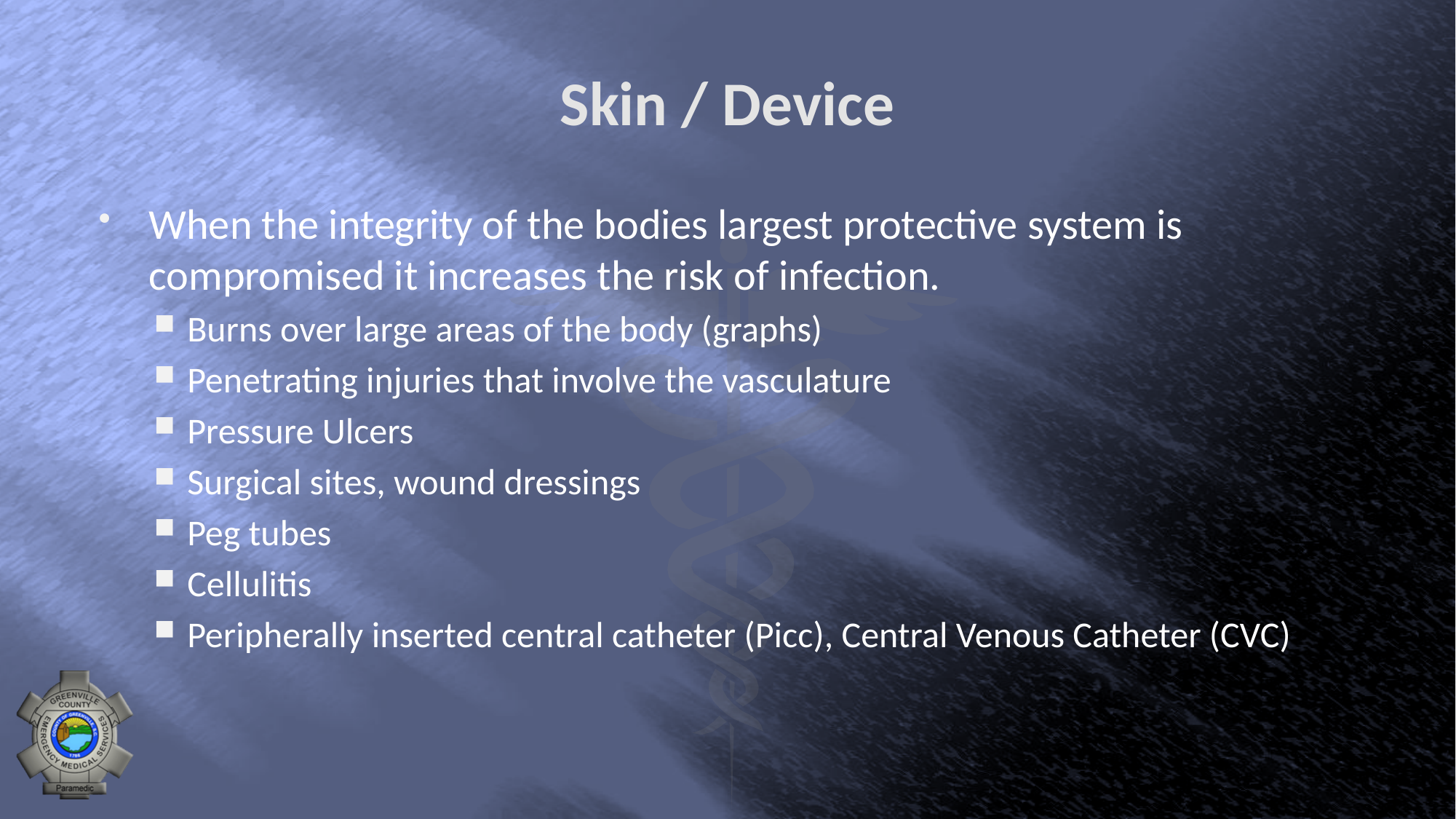

# Skin / Device
When the integrity of the bodies largest protective system is compromised it increases the risk of infection.
Burns over large areas of the body (graphs)
Penetrating injuries that involve the vasculature
Pressure Ulcers
Surgical sites, wound dressings
Peg tubes
Cellulitis
Peripherally inserted central catheter (Picc), Central Venous Catheter (CVC)